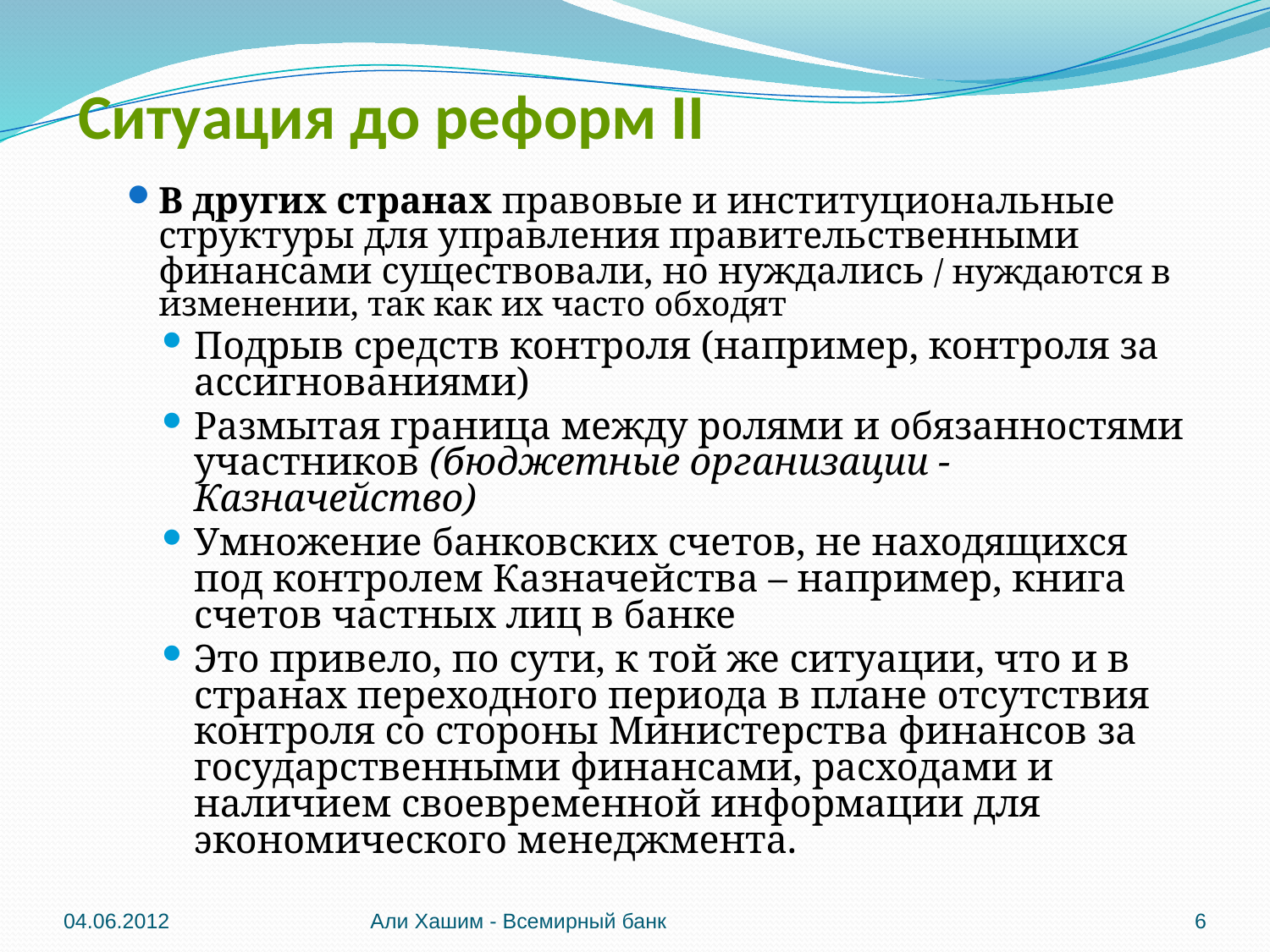

# Ситуация до реформ II
В других странах правовые и институциональные структуры для управления правительственными финансами существовали, но нуждались / нуждаются в изменении, так как их часто обходят
Подрыв средств контроля (например, контроля за ассигнованиями)
Размытая граница между ролями и обязанностями участников (бюджетные организации - Казначейство)
Умножение банковских счетов, не находящихся под контролем Казначейства – например, книга счетов частных лиц в банке
Это привело, по сути, к той же ситуации, что и в странах переходного периода в плане отсутствия контроля со стороны Министерства финансов за государственными финансами, расходами и наличием своевременной информации для экономического менеджмента.

04.06.2012
Али Хашим - Всемирный банк
6